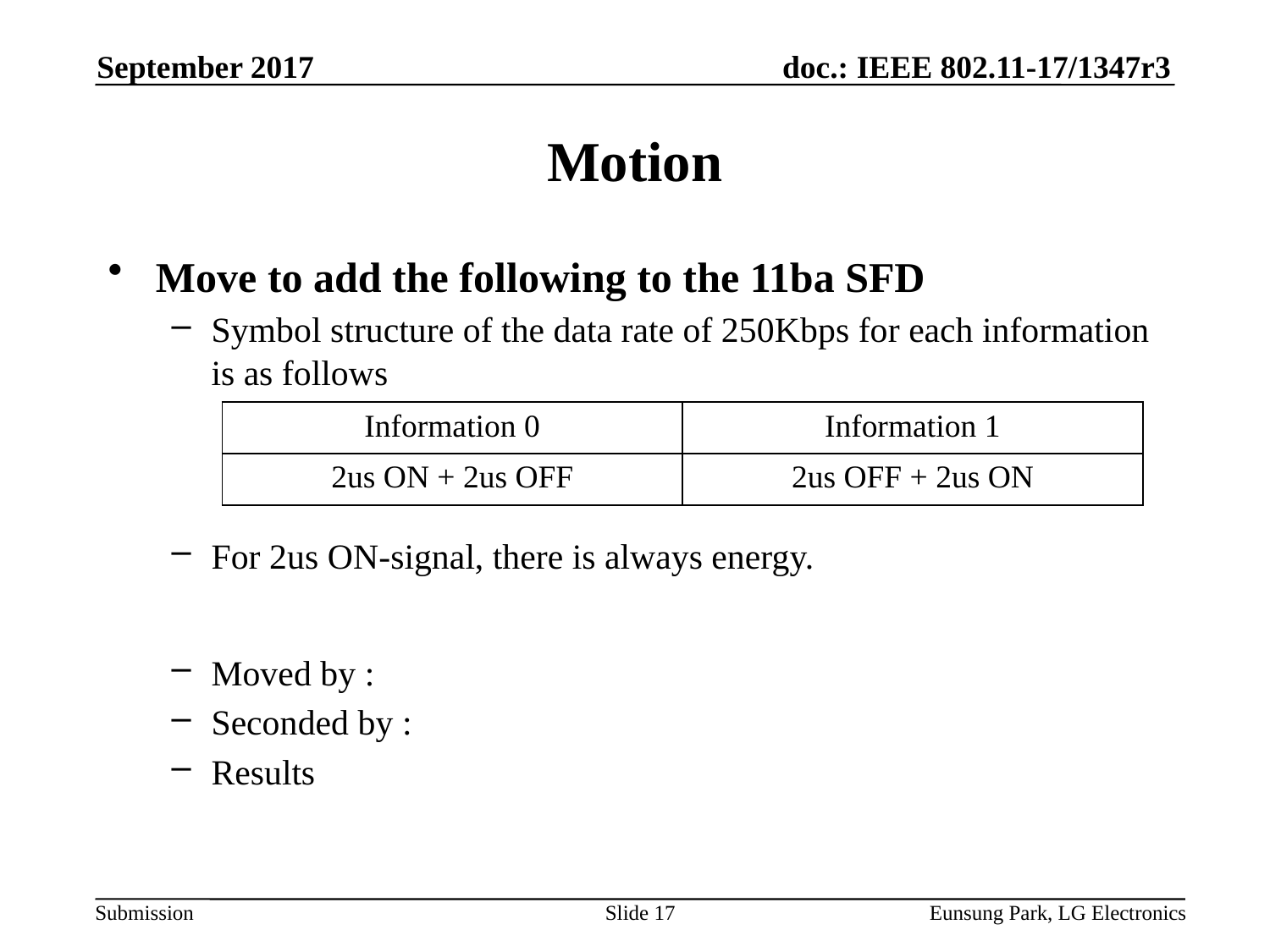

September 2017
# Motion
Move to add the following to the 11ba SFD
Symbol structure of the data rate of 250Kbps for each information is as follows

For 2us ON-signal, there is always energy.

Moved by :
Seconded by :
Results

| Information 0 | Information 1 |
| --- | --- |
| 2us ON + 2us OFF | 2us OFF + 2us ON |
Slide 17
Eunsung Park, LG Electronics